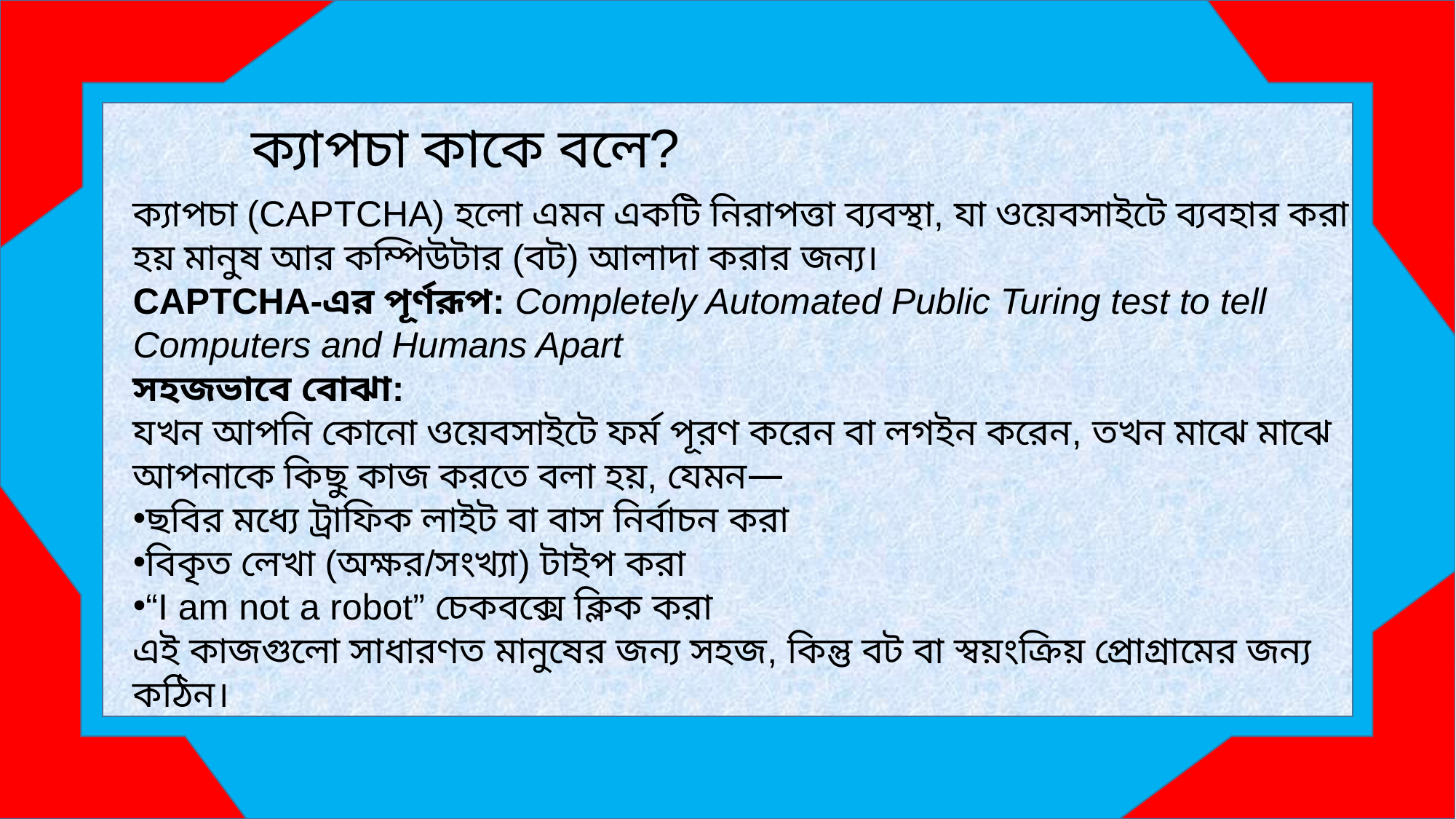

ক্যাপচা কাকে বলে?
ক্যাপচা (CAPTCHA) হলো এমন একটি নিরাপত্তা ব্যবস্থা, যা ওয়েবসাইটে ব্যবহার করা হয় মানুষ আর কম্পিউটার (বট) আলাদা করার জন্য।
CAPTCHA-এর পূর্ণরূপ: Completely Automated Public Turing test to tell Computers and Humans Apart
সহজভাবে বোঝা:
যখন আপনি কোনো ওয়েবসাইটে ফর্ম পূরণ করেন বা লগইন করেন, তখন মাঝে মাঝে আপনাকে কিছু কাজ করতে বলা হয়, যেমন—
ছবির মধ্যে ট্রাফিক লাইট বা বাস নির্বাচন করা
বিকৃত লেখা (অক্ষর/সংখ্যা) টাইপ করা
“I am not a robot” চেকবক্সে ক্লিক করা
এই কাজগুলো সাধারণত মানুষের জন্য সহজ, কিন্তু বট বা স্বয়ংক্রিয় প্রোগ্রামের জন্য কঠিন।